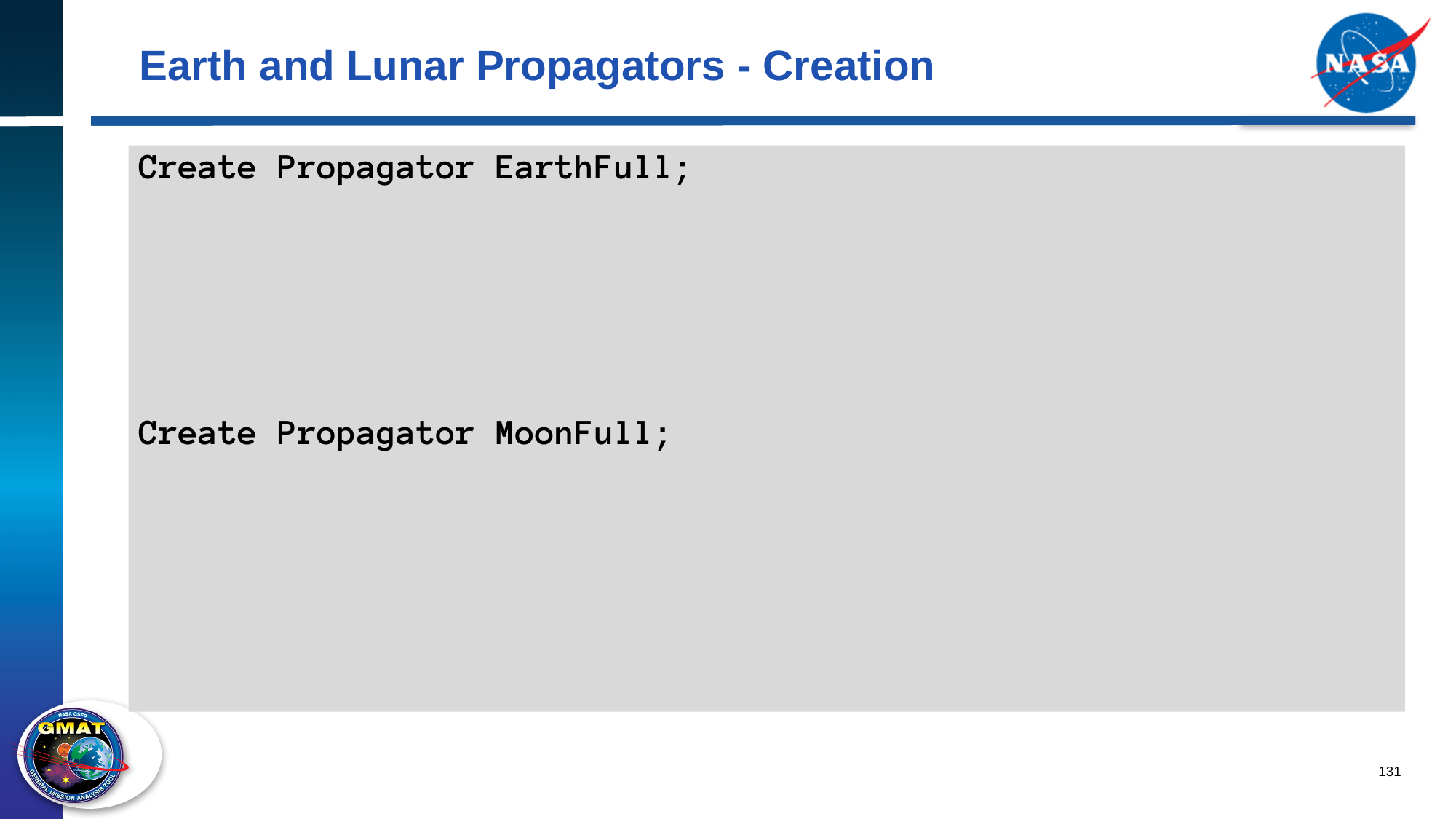

# Earth and Lunar Propagators - Creation
Create Propagator EarthFull;

Create Propagator MoonFull;
131